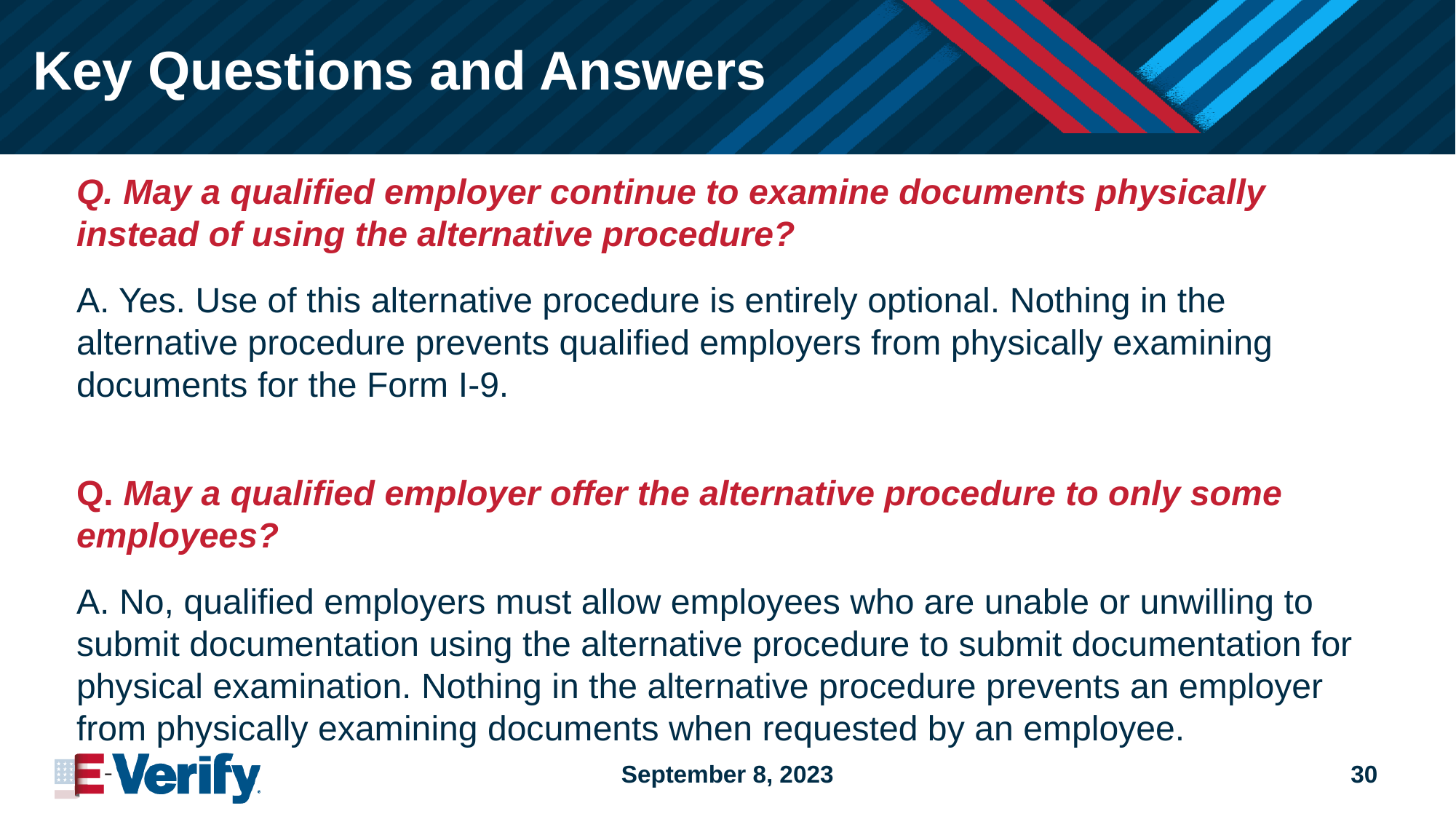

# Key Questions and Answers
Q. May a qualified employer continue to examine documents physically instead of using the alternative procedure?
A. Yes. Use of this alternative procedure is entirely optional. Nothing in the alternative procedure prevents qualified employers from physically examining documents for the Form I-9.

Q. May a qualified employer offer the alternative procedure to only some employees?
A. No, qualified employers must allow employees who are unable or unwilling to submit documentation using the alternative procedure to submit documentation for physical examination. Nothing in the alternative procedure prevents an employer from physically examining documents when requested by an employee.